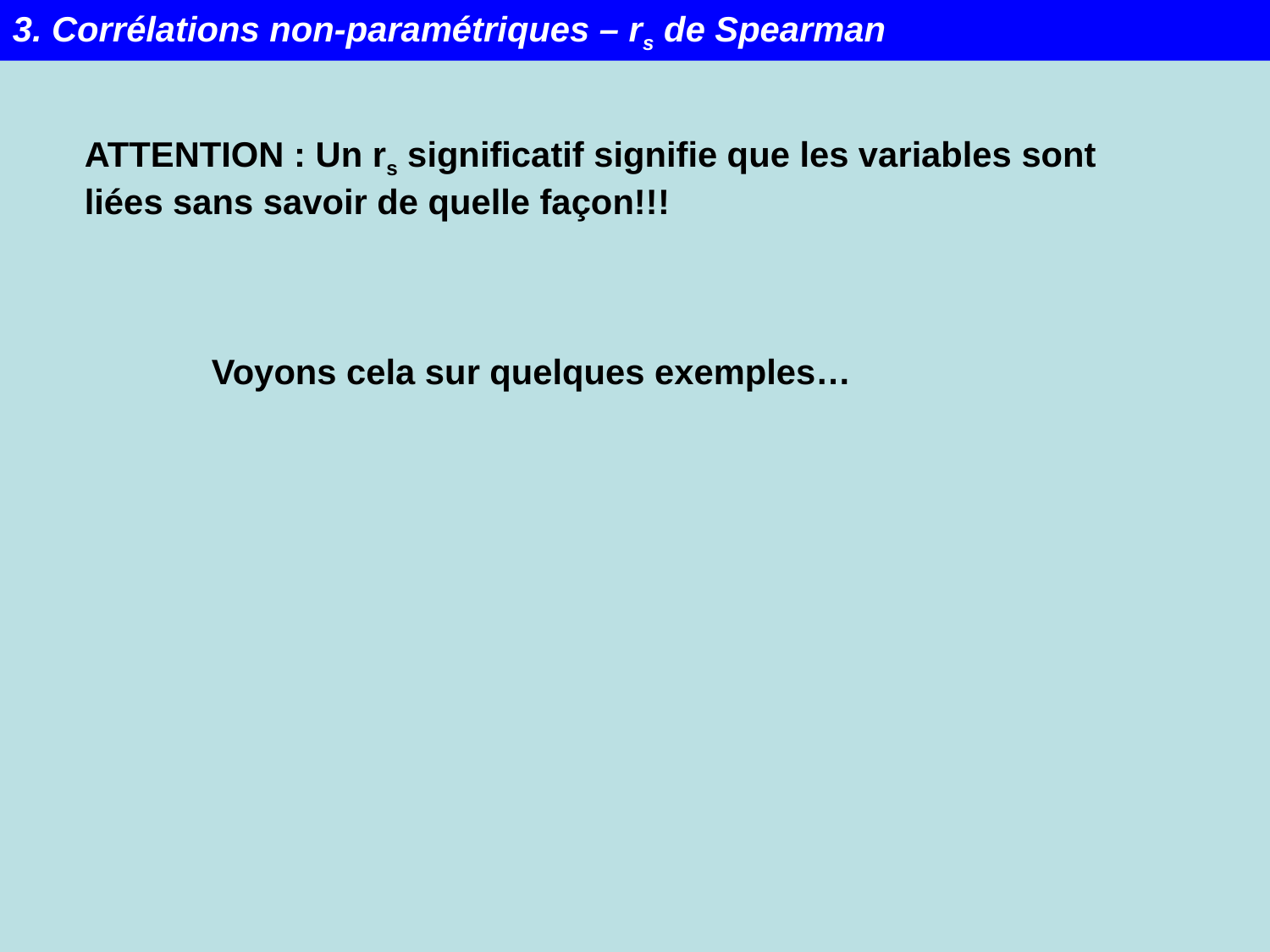

3. Corrélations non-paramétriques – rs de Spearman
ATTENTION : Un rs significatif signifie que les variables sont liées sans savoir de quelle façon!!!

	Voyons cela sur quelques exemples…